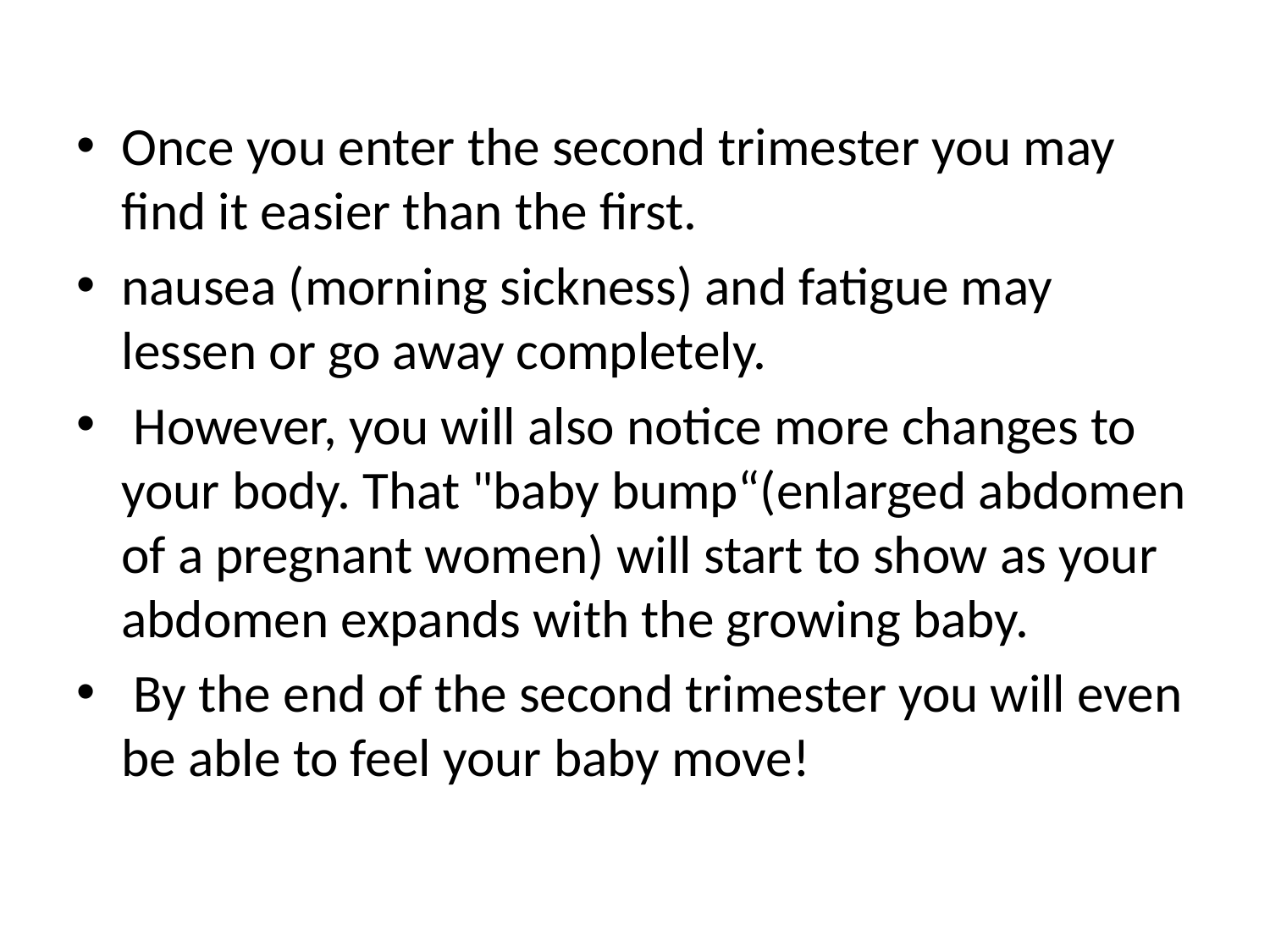

Once you enter the second trimester you may find it easier than the first.
nausea (morning sickness) and fatigue may lessen or go away completely.
 However, you will also notice more changes to your body. That "baby bump“(enlarged abdomen of a pregnant women) will start to show as your abdomen expands with the growing baby.
 By the end of the second trimester you will even be able to feel your baby move!